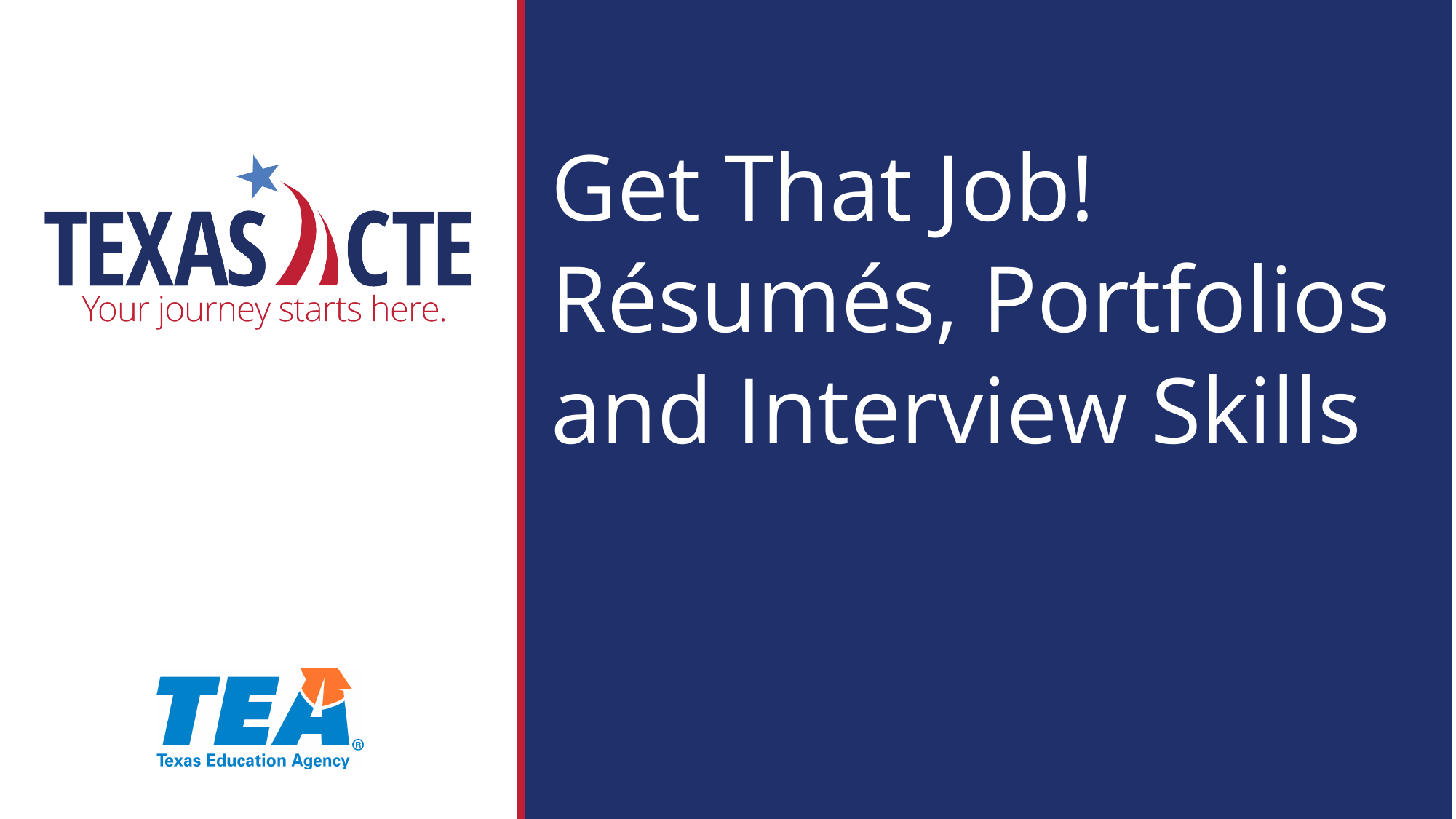

# Get That Job! Résumés, Portfolios and Interview Skills